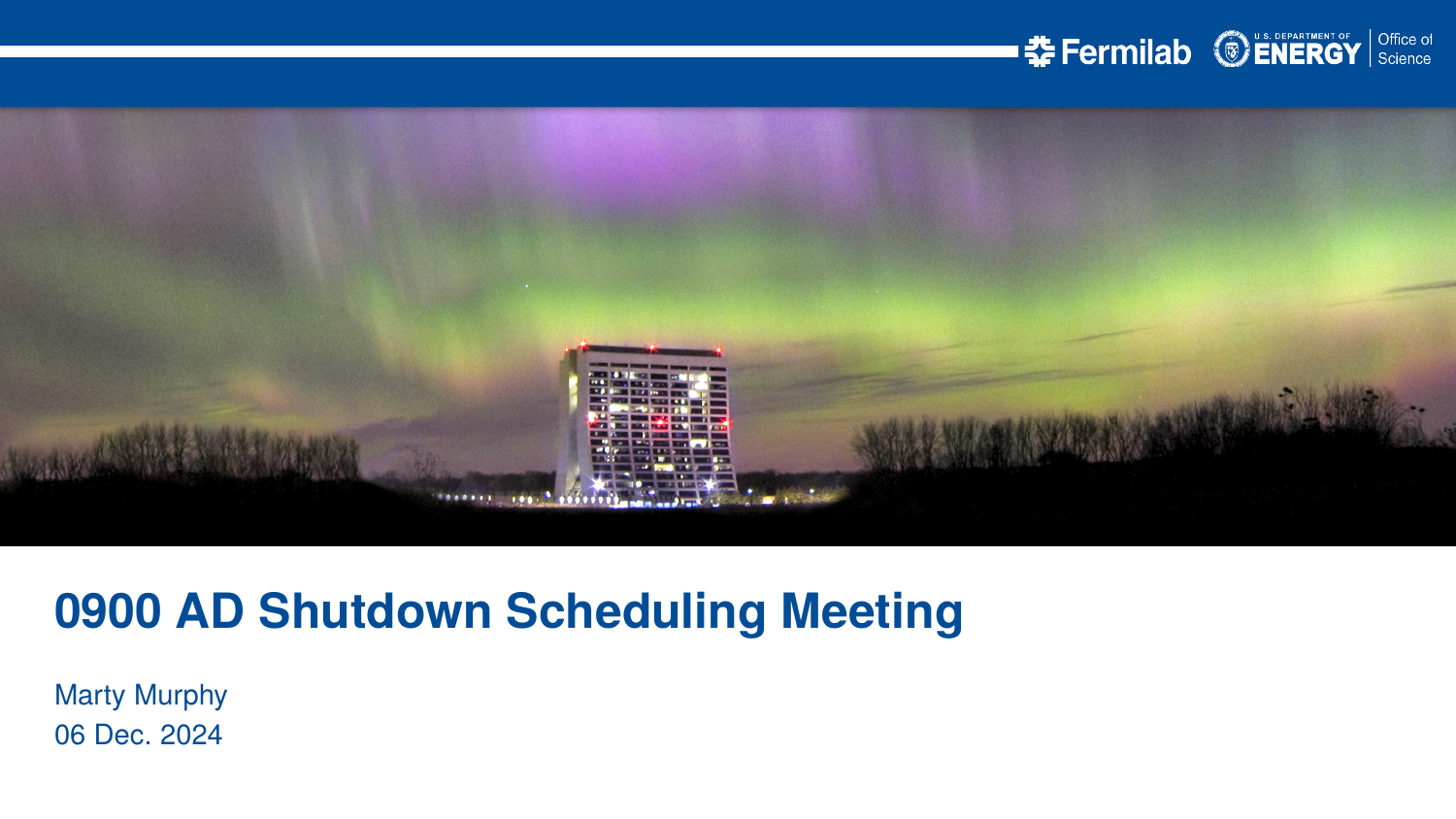

0900 AD Shutdown Scheduling Meeting
Marty Murphy
06 Dec. 2024